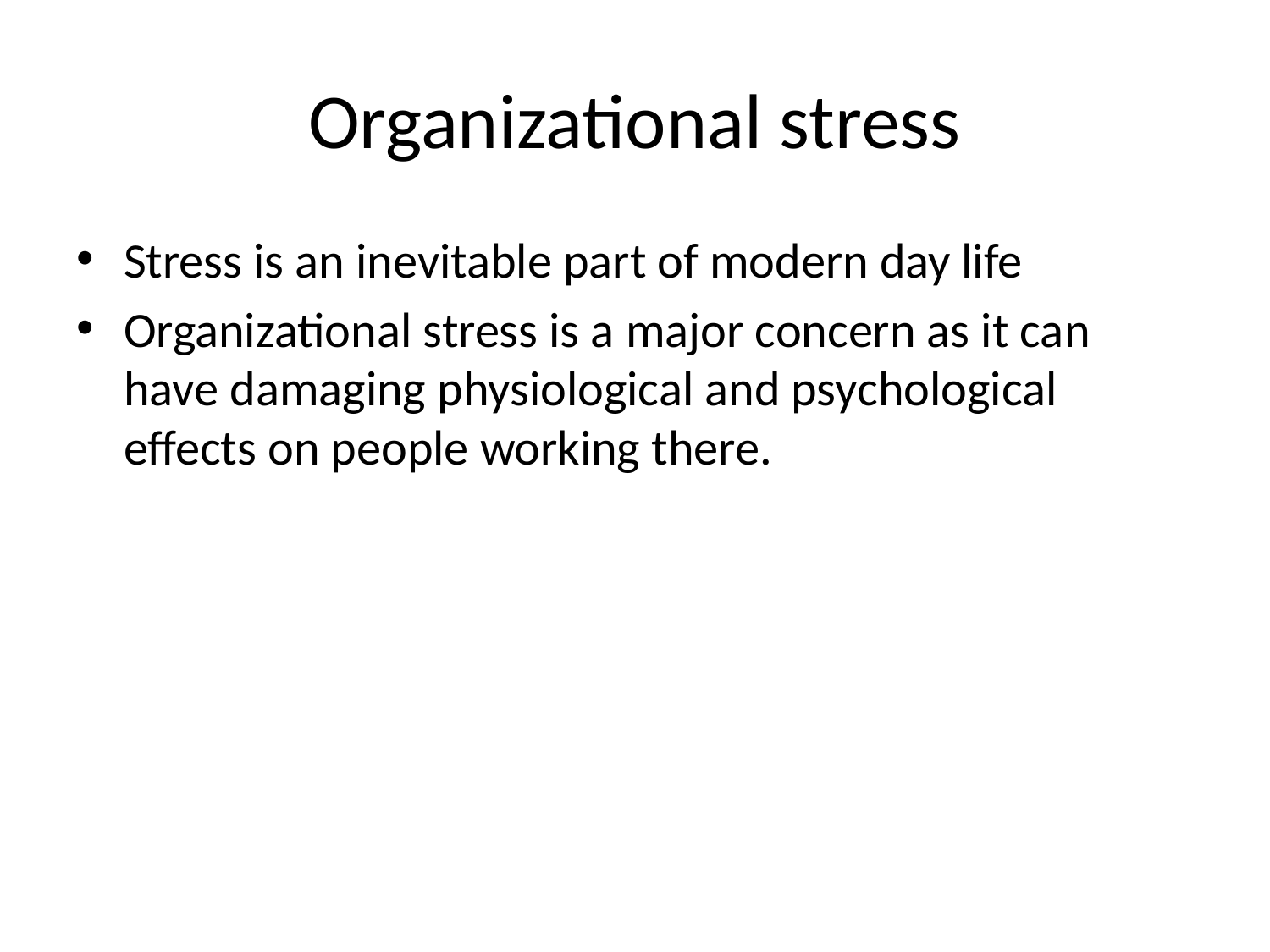

# Organizational stress
Stress is an inevitable part of modern day life
Organizational stress is a major concern as it can have damaging physiological and psychological effects on people working there.